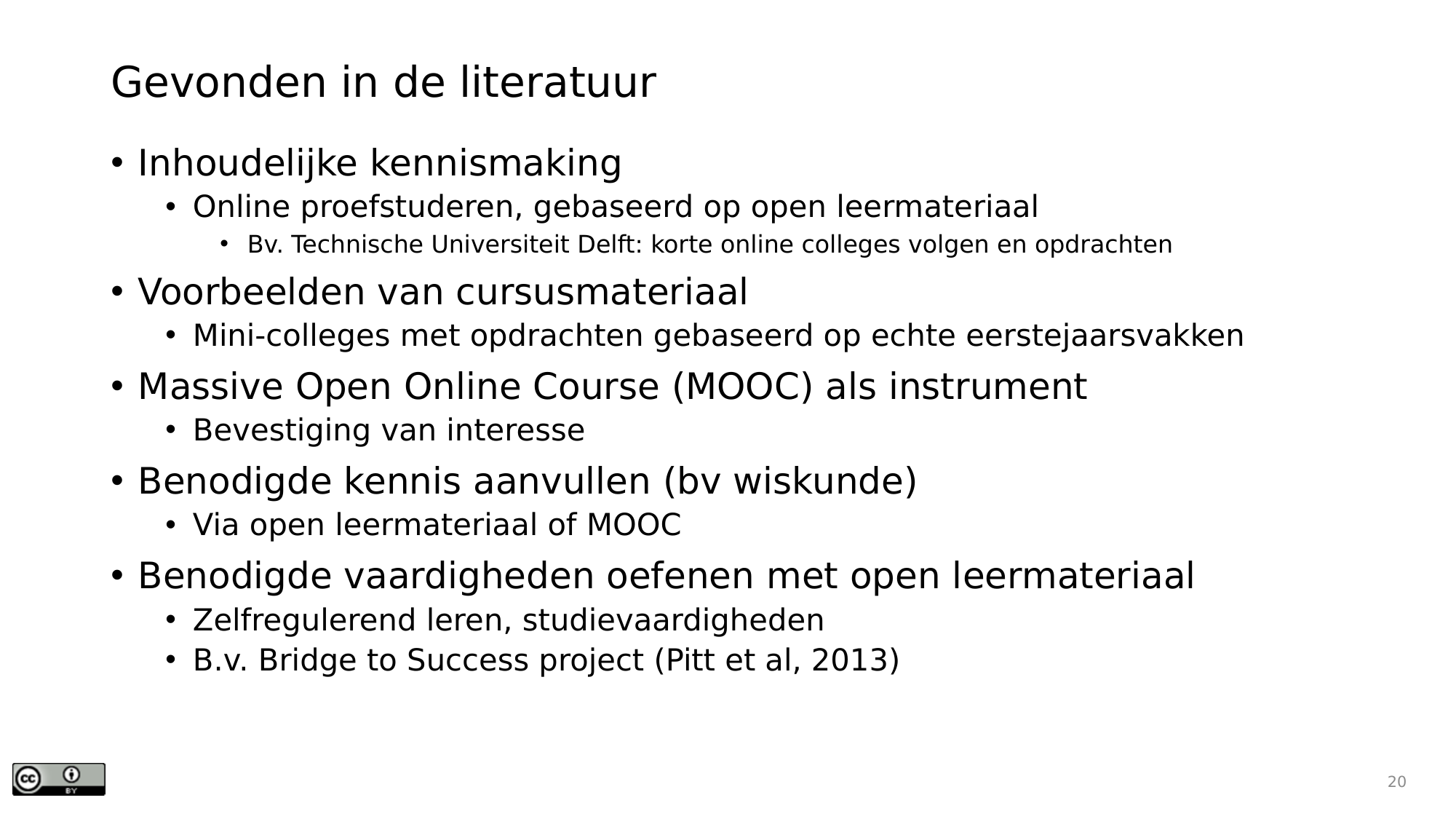

# Gevonden in de literatuur
Inhoudelijke kennismaking
Online proefstuderen, gebaseerd op open leermateriaal
Bv. Technische Universiteit Delft: korte online colleges volgen en opdrachten
Voorbeelden van cursusmateriaal
Mini-colleges met opdrachten gebaseerd op echte eerstejaarsvakken
Massive Open Online Course (MOOC) als instrument
Bevestiging van interesse
Benodigde kennis aanvullen (bv wiskunde)
Via open leermateriaal of MOOC
Benodigde vaardigheden oefenen met open leermateriaal
Zelfregulerend leren, studievaardigheden
B.v. Bridge to Success project (Pitt et al, 2013)
20